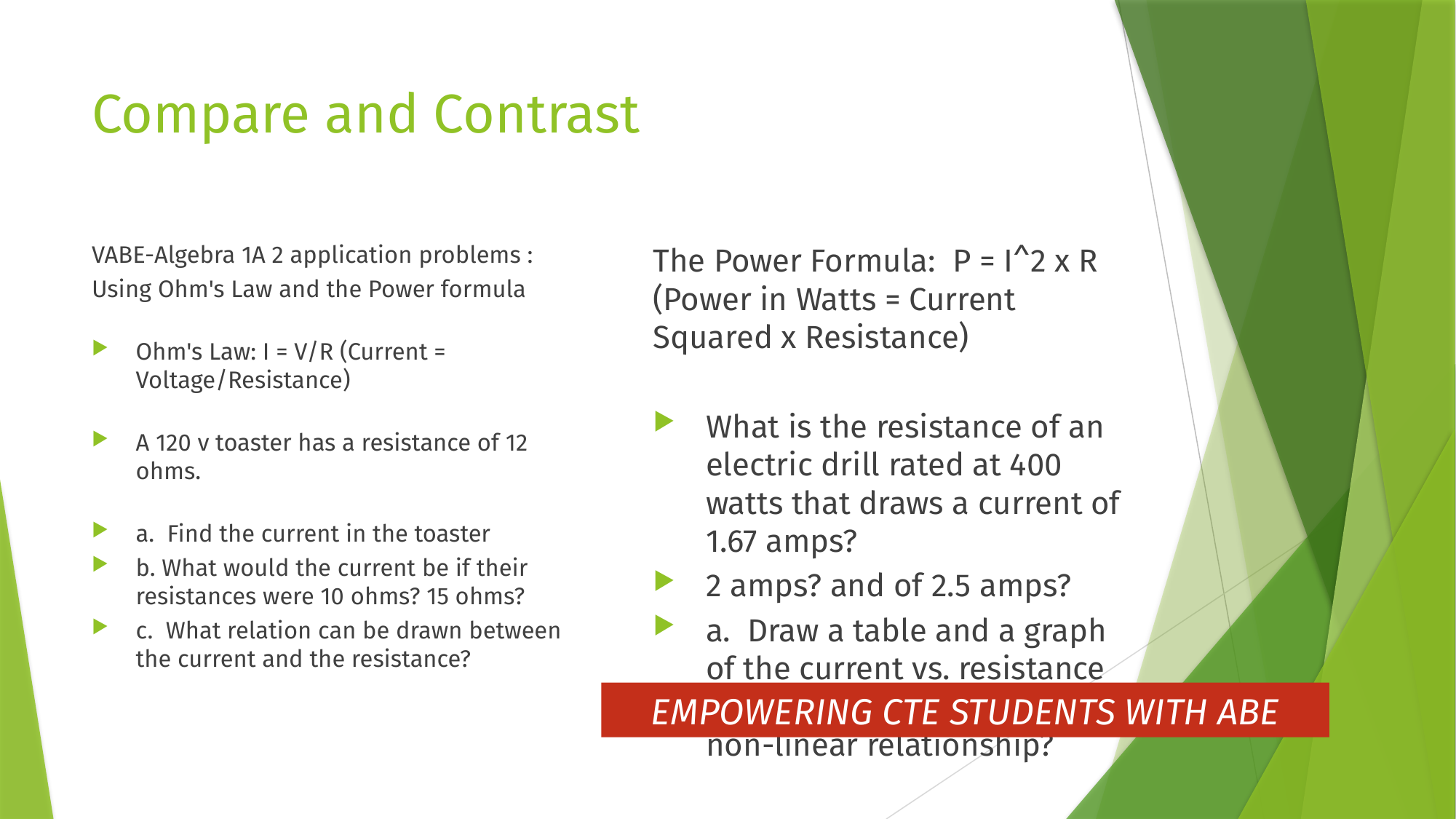

# Compare and Contrast
VABE-Algebra 1A 2 application problems :
Using Ohm's Law and the Power formula
Ohm's Law: I = V/R (Current = Voltage/Resistance)
A 120 v toaster has a resistance of 12 ohms.
a.  Find the current in the toaster
b. What would the current be if their resistances were 10 ohms? 15 ohms?
c.  What relation can be drawn between the current and the resistance?

The Power Formula:  P = I^2 x R (Power in Watts = Current Squared x Resistance)

What is the resistance of an electric drill rated at 400 watts that draws a current of 1.67 amps?
2 amps? and of 2.5 amps?
a.  Draw a table and a graph of the current vs. resistance values.  Is this a linear or non-linear relationship?

EMPOWERING CTE STUDENTS WITH ABE